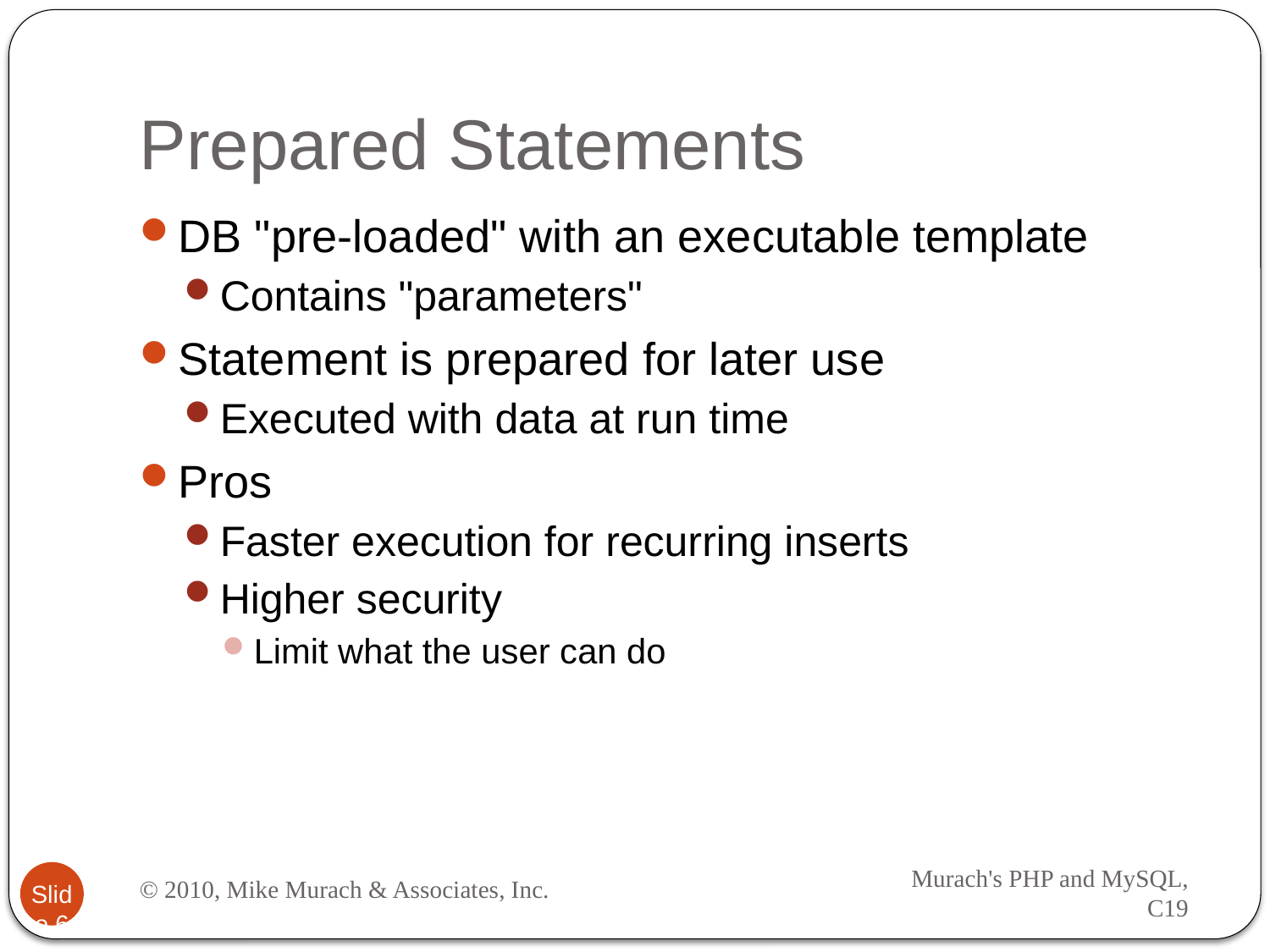

# Prepared Statements
DB "pre-loaded" with an executable template
Contains "parameters"
Statement is prepared for later use
Executed with data at run time
Pros
Faster execution for recurring inserts
Higher security
Limit what the user can do
© 2010, Mike Murach & Associates, Inc.
Murach's PHP and MySQL, C19

Slide 6